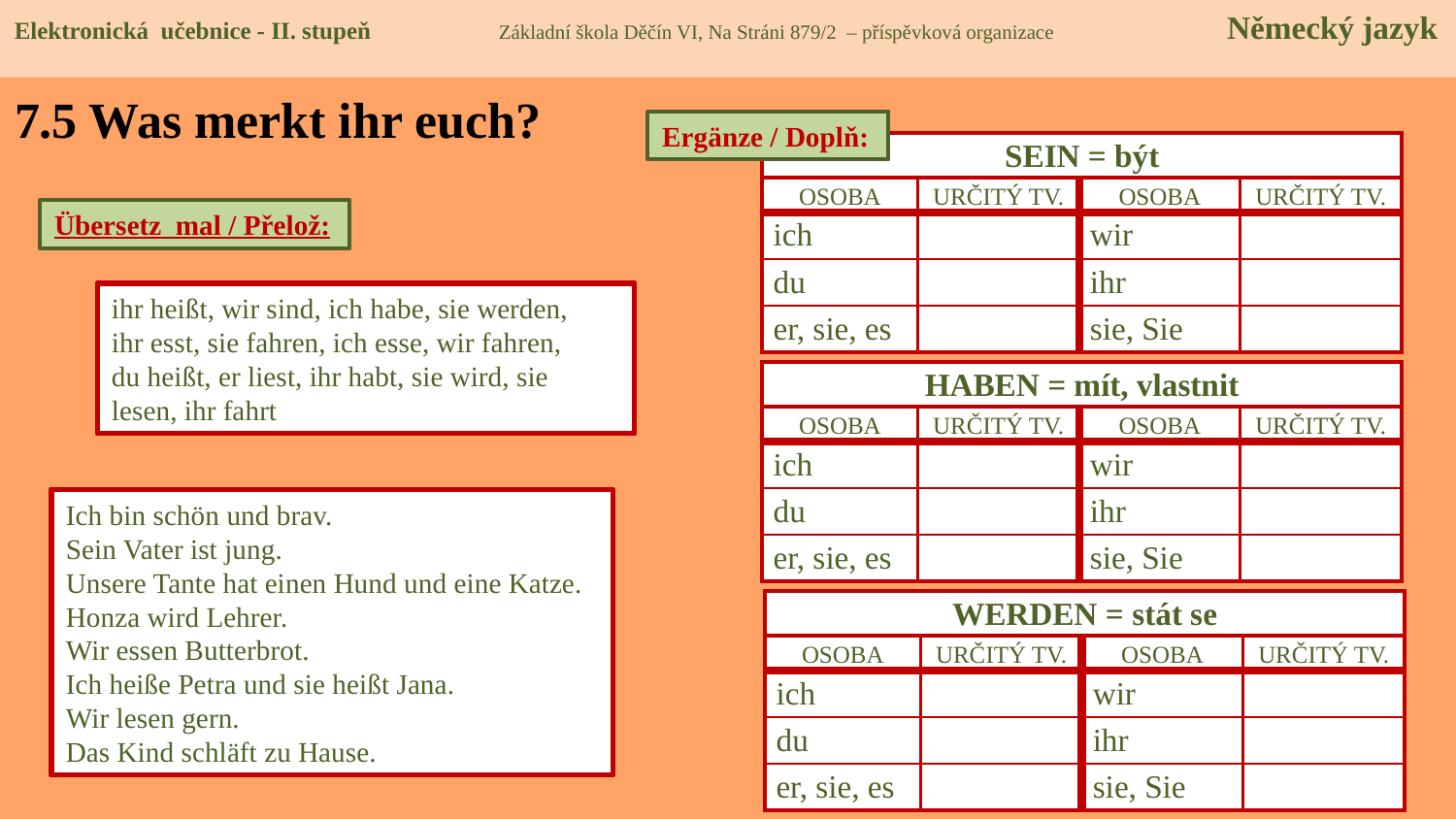

Elektronická  učebnice - II. stupeň                     Základní škola Děčín VI, Na Stráni 879/2  – příspěvková organizace                                  Německý jazyk

# 7.5 Was merkt ihr euch?
Ergänze / Doplň:
| SEIN = být |  |  |  |
| --- | --- | --- | --- |
| OSOBA | URČITÝ TV. | OSOBA | URČITÝ TV. |
| ich |  | wir |  |
| du |  | ihr |  |
| er, sie, es |  | sie, Sie |  |
Übersetz  mal / Přelož:
vy se jmenujete, my jsme, já mám, oni se stanou, vy jíte, oni jedou, já jím, my řídíme, ty se jmenuješ, on čte, vy máte, ona se stane, oni čtou, vy jedete
ihr heißt, wir sind, ich habe, sie werden,
ihr esst, sie fahren, ich esse, wir fahren,
du heißt, er liest, ihr habt, sie wird, sie lesen, ihr fahrt
| HABEN = mít, vlastnit |  |  |  |
| --- | --- | --- | --- |
| OSOBA | URČITÝ TV. | OSOBA | URČITÝ TV. |
| ich |  | wir |  |
| du |  | ihr |  |
| er, sie, es |  | sie, Sie |  |
Jsem hezký a hodný.
Jeho tatínek je mladý.
Naše teta má psa a kočku.
Honza se stane učitelem.
Jíme chleba s máslem.
Jmenuji se Petra a ona se jmenuje Jana.
Čteme rádi.
To dítě spí doma.
Ich bin schön und brav.
Sein Vater ist jung.
Unsere Tante hat einen Hund und eine Katze.
Honza wird Lehrer.
Wir essen Butterbrot.
Ich heiße Petra und sie heißt Jana.
Wir lesen gern.
Das Kind schläft zu Hause.
| WERDEN = stát se |  |  |  |
| --- | --- | --- | --- |
| OSOBA | URČITÝ TV. | OSOBA | URČITÝ TV. |
| ich |  | wir |  |
| du |  | ihr |  |
| er, sie, es |  | sie, Sie |  |